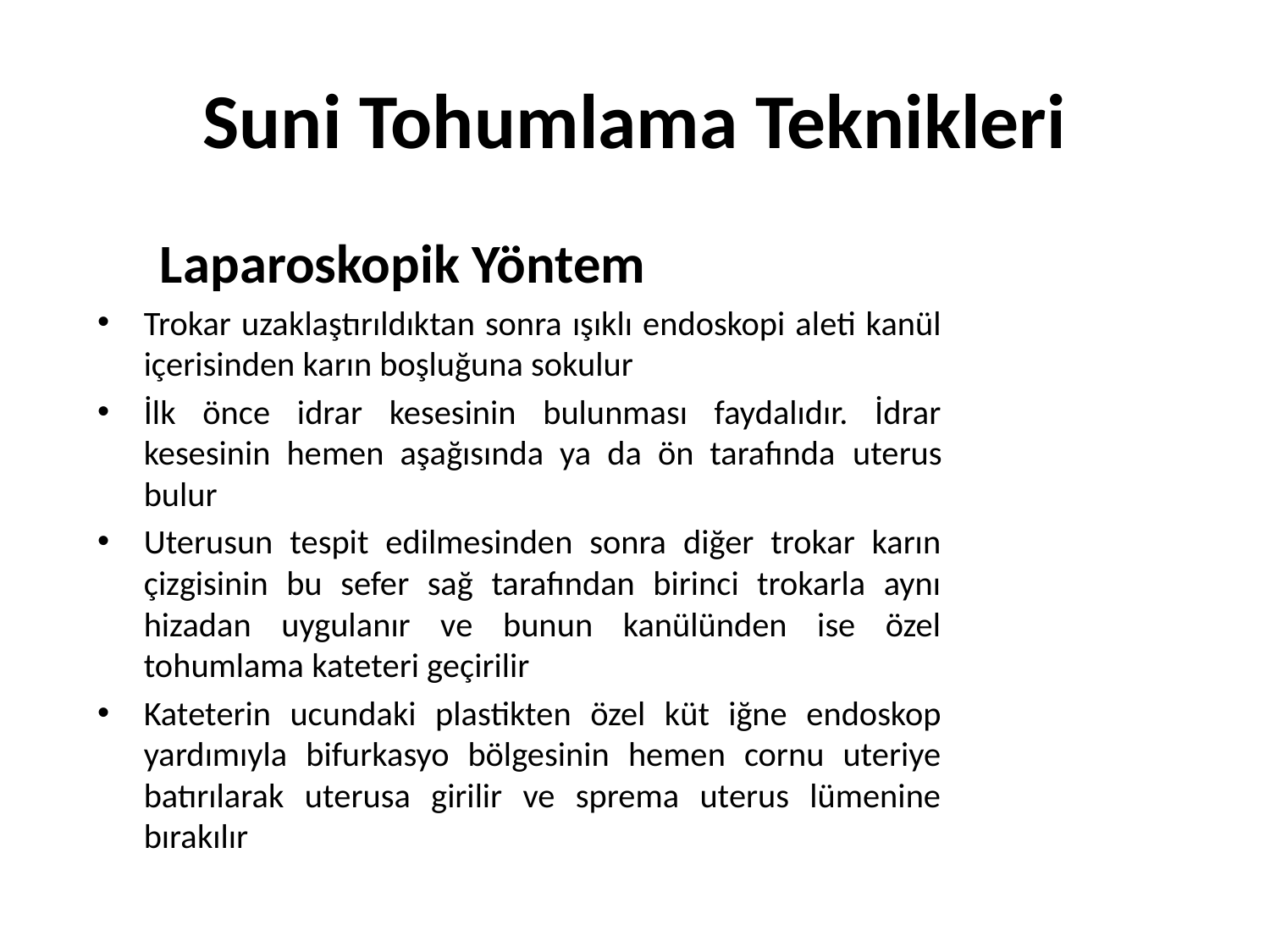

# Suni Tohumlama Teknikleri
     Laparoskopik Yöntem
Trokar uzaklaştırıldıktan sonra ışıklı endoskopi aleti kanül içerisinden karın boşluğuna sokulur
İlk önce idrar kesesinin bulunması faydalıdır. İdrar kesesinin hemen aşağısında ya da ön tarafında uterus bulur
Uterusun tespit edilmesinden sonra diğer trokar karın çizgisinin bu sefer sağ tarafından birinci trokarla aynı hizadan uygulanır ve bunun kanülünden ise özel tohumlama kateteri geçirilir
Kateterin ucundaki plastikten özel küt iğne endoskop yardımıyla bifurkasyo bölgesinin hemen cornu uteriye batırılarak uterusa girilir ve sprema uterus lümenine bırakılır